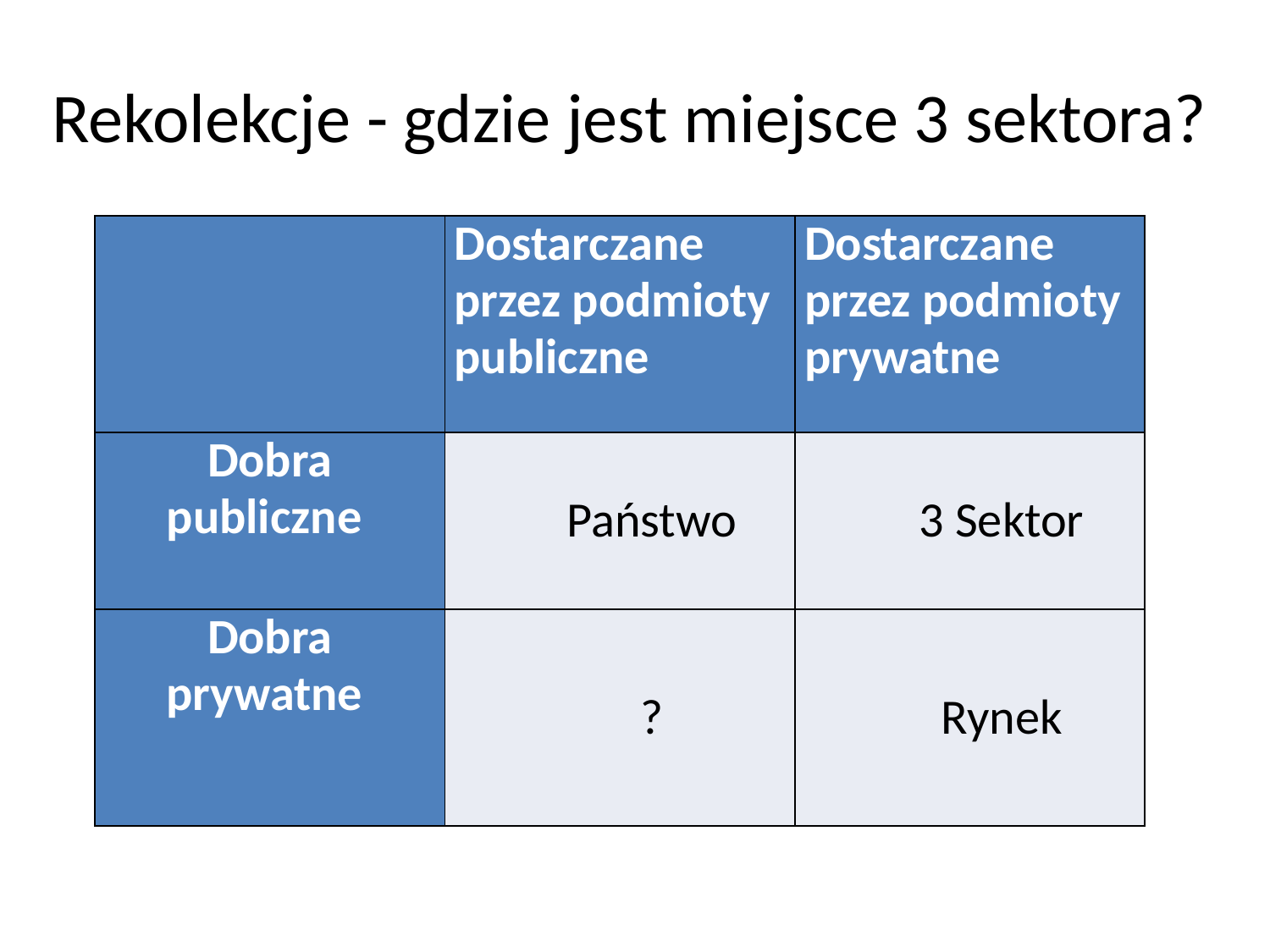

# Rekolekcje - gdzie jest miejsce 3 sektora?
|  | Dostarczane przez podmioty publiczne | Dostarczane przez podmioty prywatne |
| --- | --- | --- |
| Dobra publiczne | Państwo | 3 Sektor |
| Dobra prywatne | ? | Rynek |